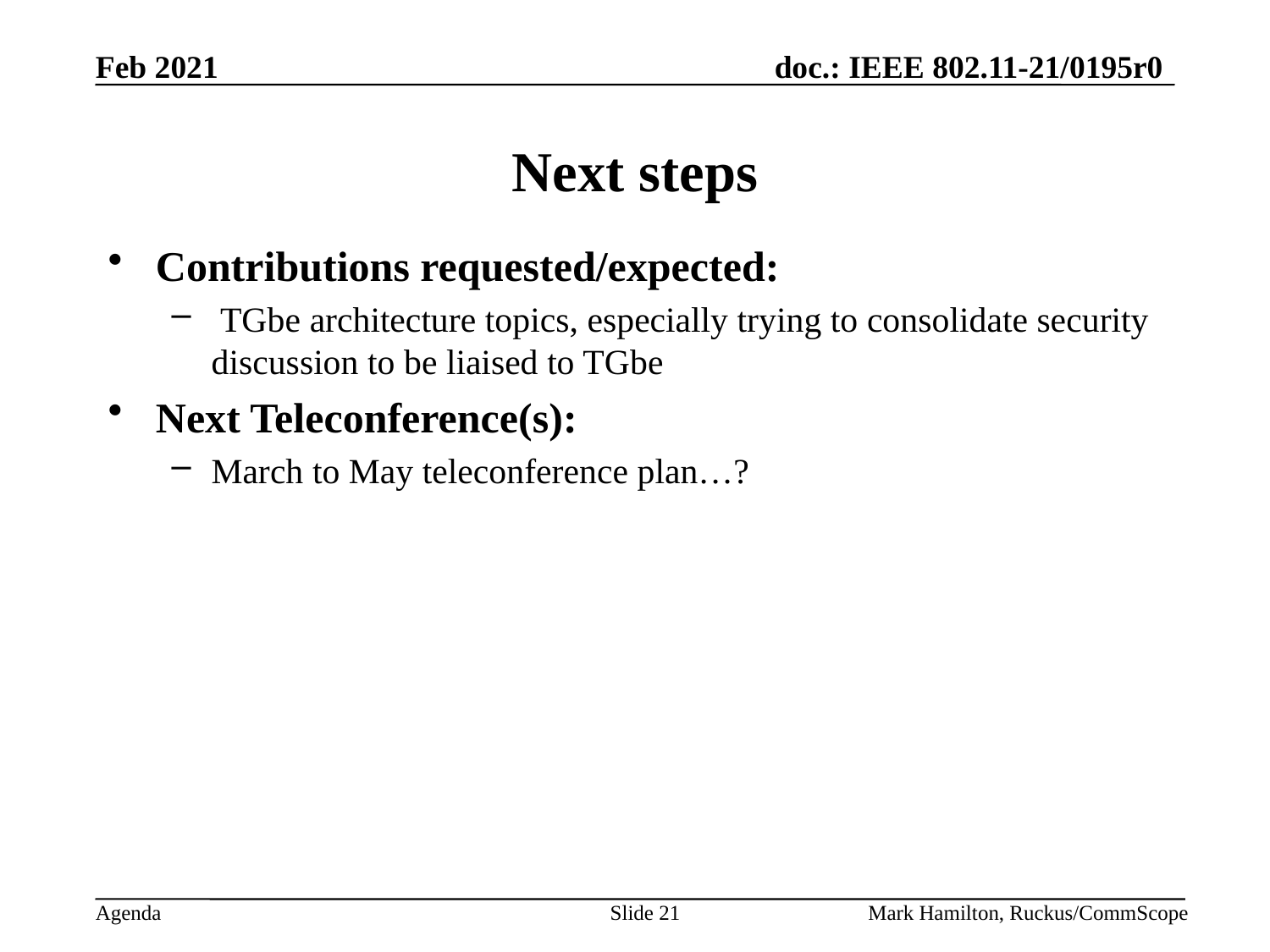

# Next steps
Contributions requested/expected:
 TGbe architecture topics, especially trying to consolidate security discussion to be liaised to TGbe
Next Teleconference(s):
March to May teleconference plan…?